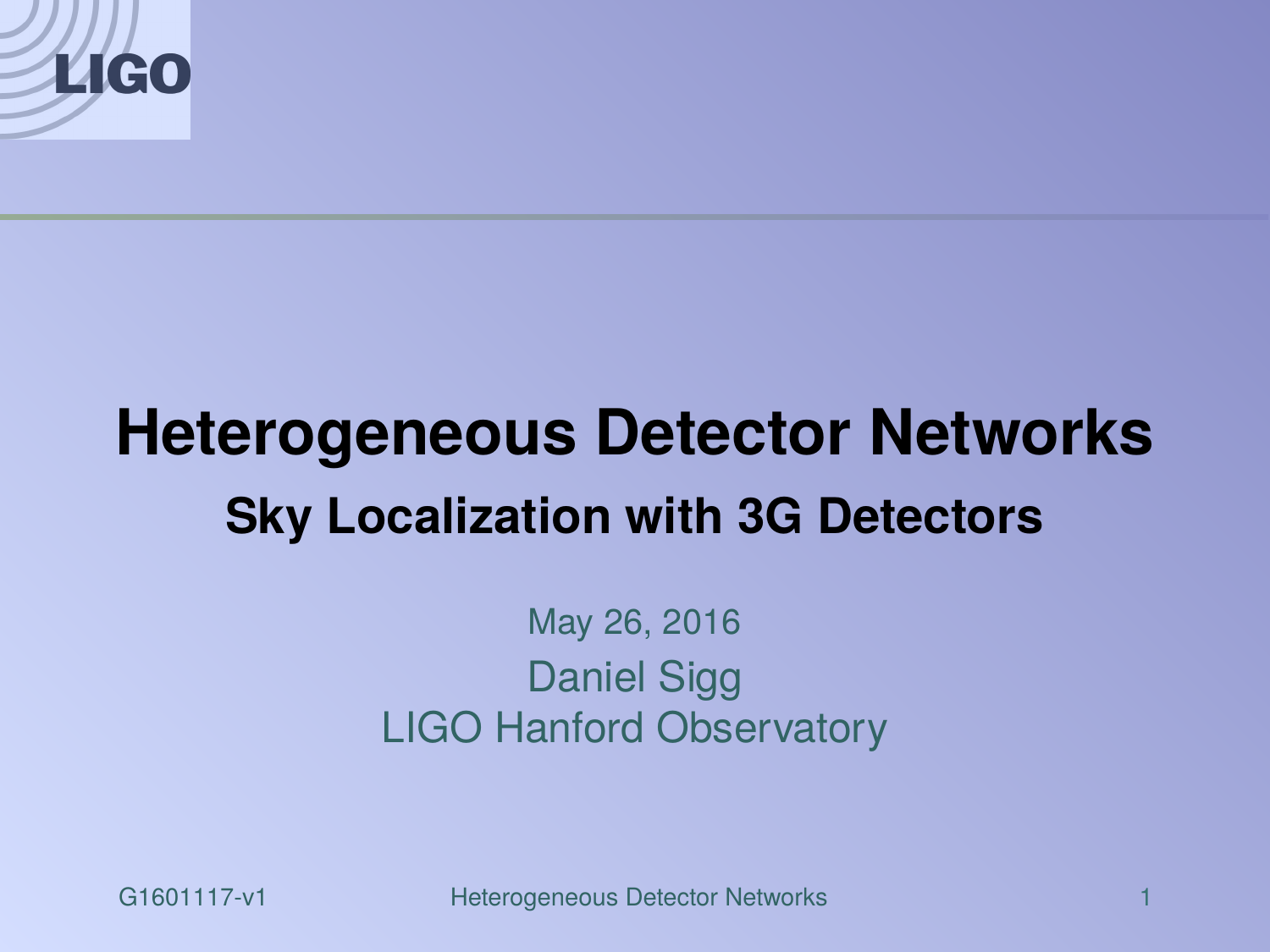

# Heterogeneous Detector Networks Sky Localization with 3G Detectors
May 26, 2016
Daniel Sigg
LIGO Hanford Observatory